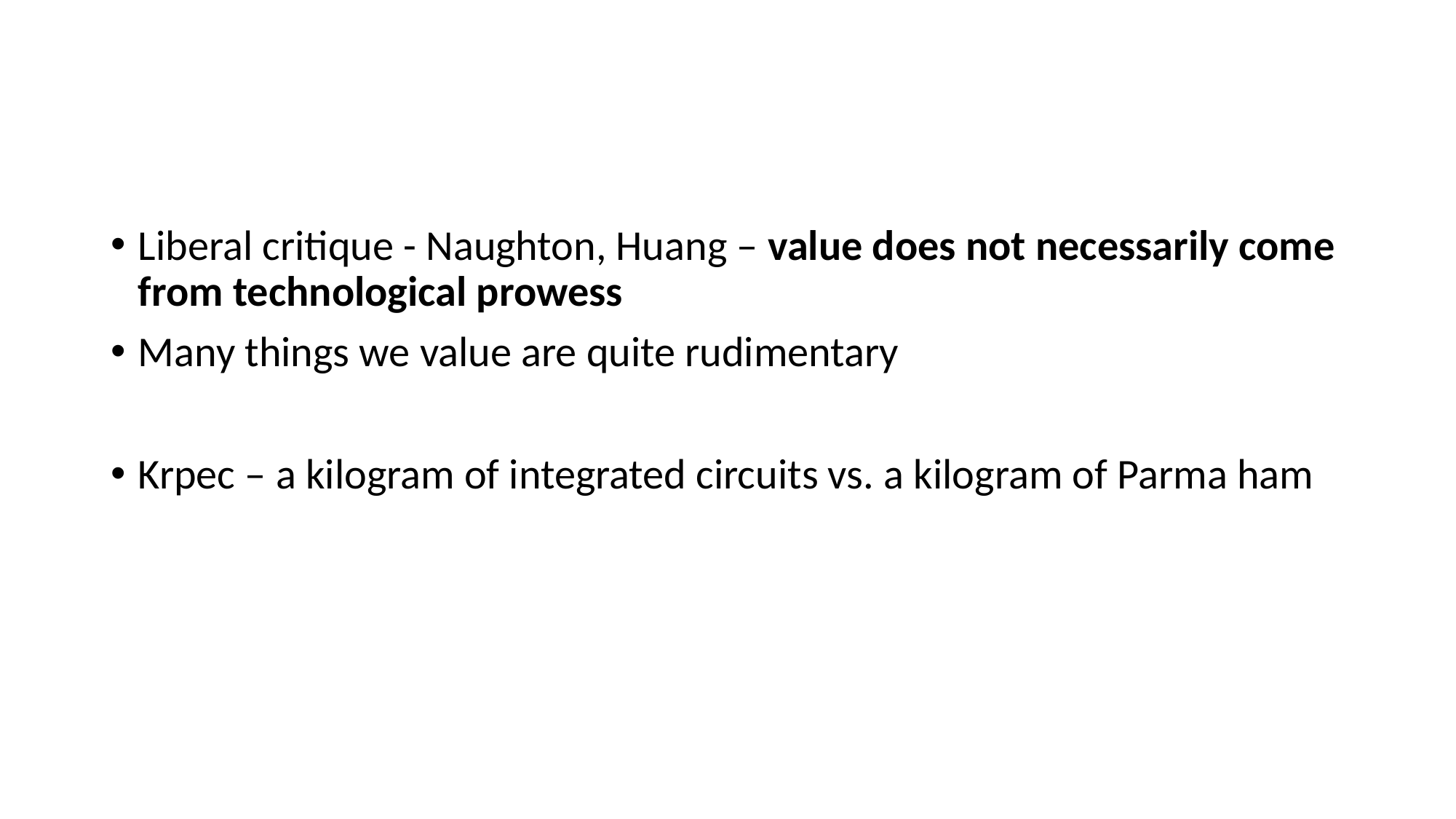

#
Liberal critique - Naughton, Huang – value does not necessarily come from technological prowess
Many things we value are quite rudimentary

Krpec – a kilogram of integrated circuits vs. a kilogram of Parma ham